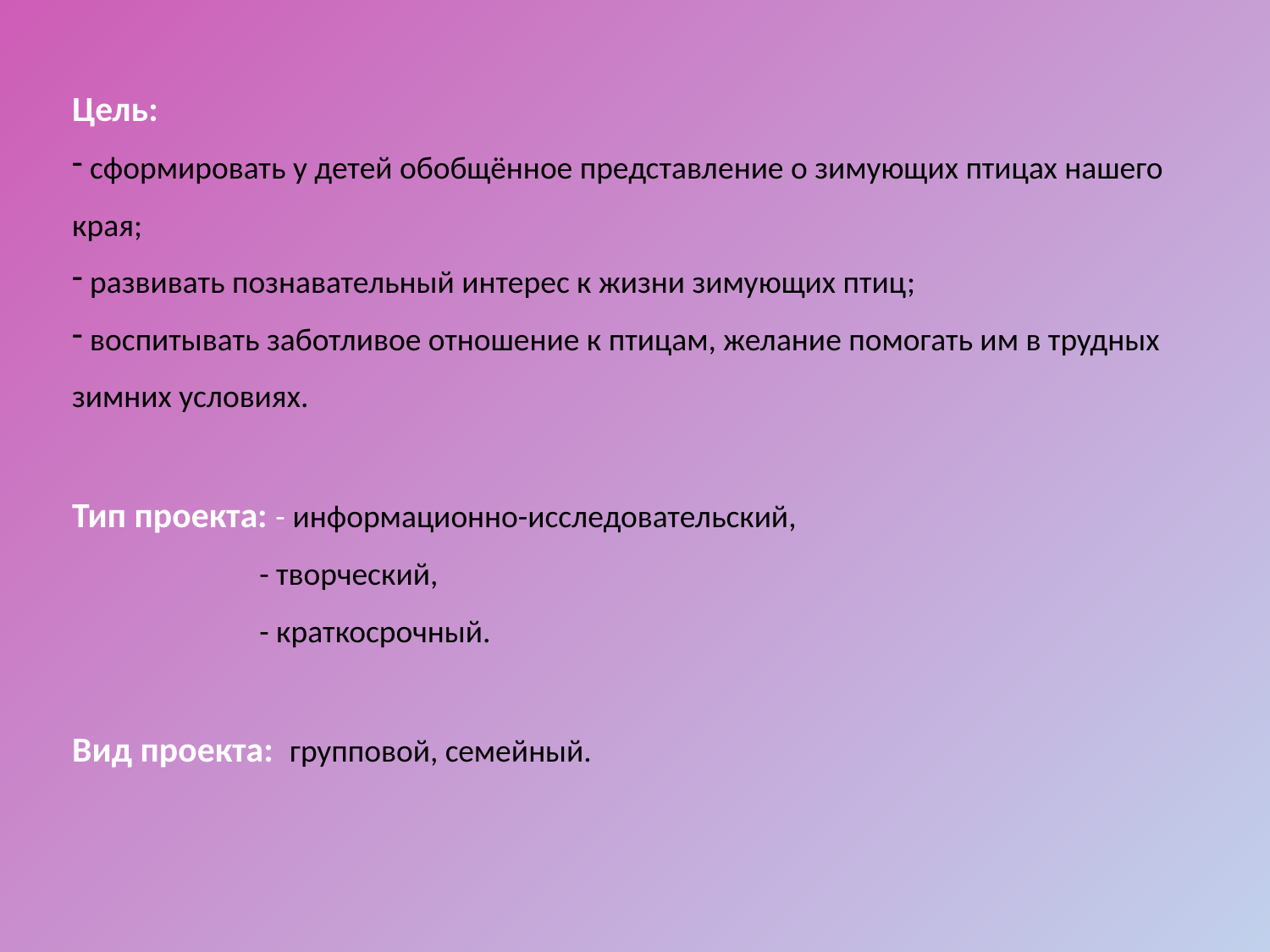

Цель:
 сформировать у детей обобщённое представление о зимующих птицах нашего края;
 развивать познавательный интерес к жизни зимующих птиц;
 воспитывать заботливое отношение к птицам, желание помогать им в трудных зимних условиях.

Тип проекта: - информационно-исследовательский,
                          - творческий,
                          - краткосрочный.

Вид проекта:  групповой, семейный.